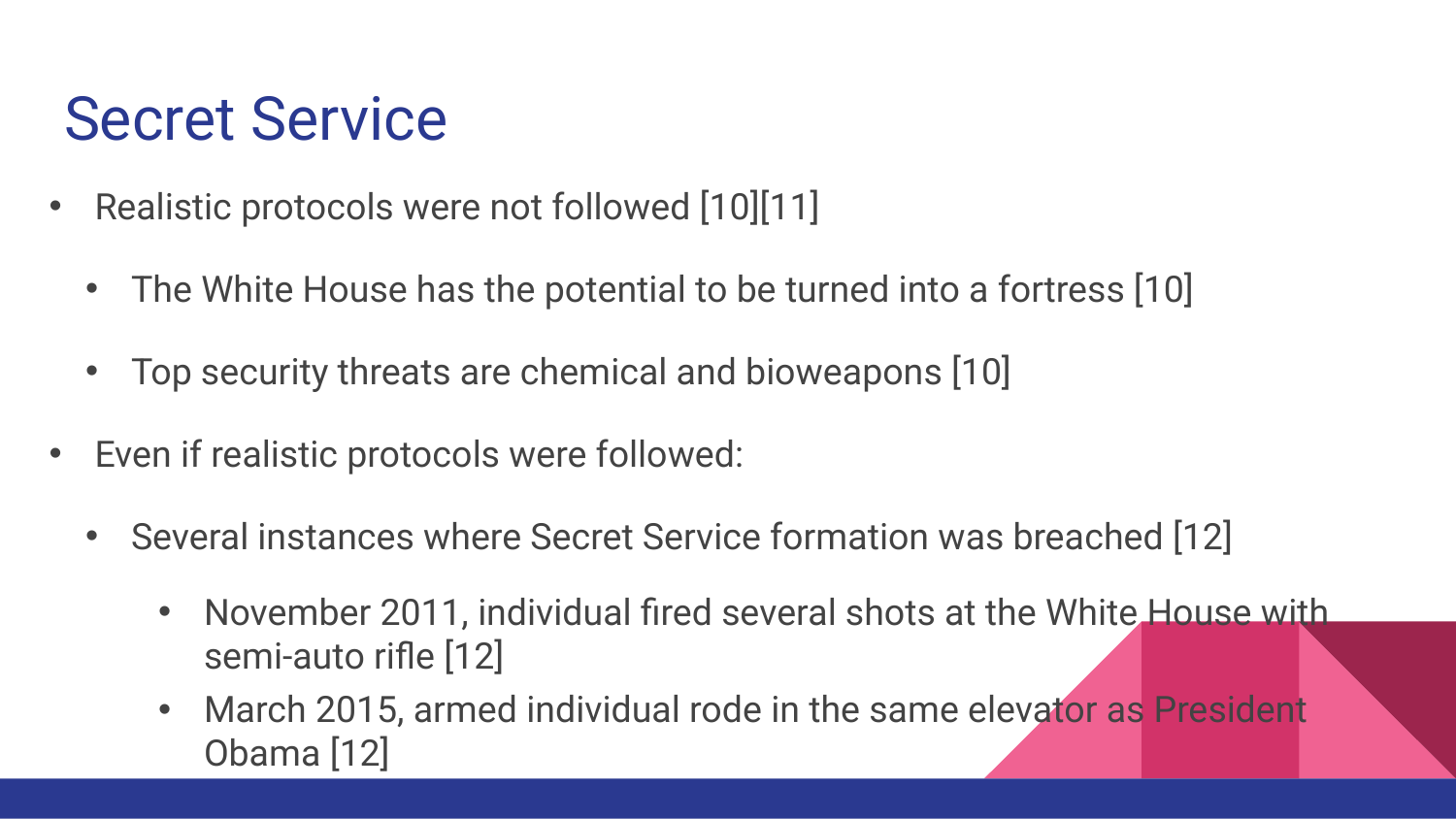

# Secret Service
Realistic protocols were not followed [10][11]
The White House has the potential to be turned into a fortress [10]
Top security threats are chemical and bioweapons [10]
Even if realistic protocols were followed:
Several instances where Secret Service formation was breached [12]
November 2011, individual fired several shots at the White House with semi-auto rifle [12]
March 2015, armed individual rode in the same elevator as President Obama [12]